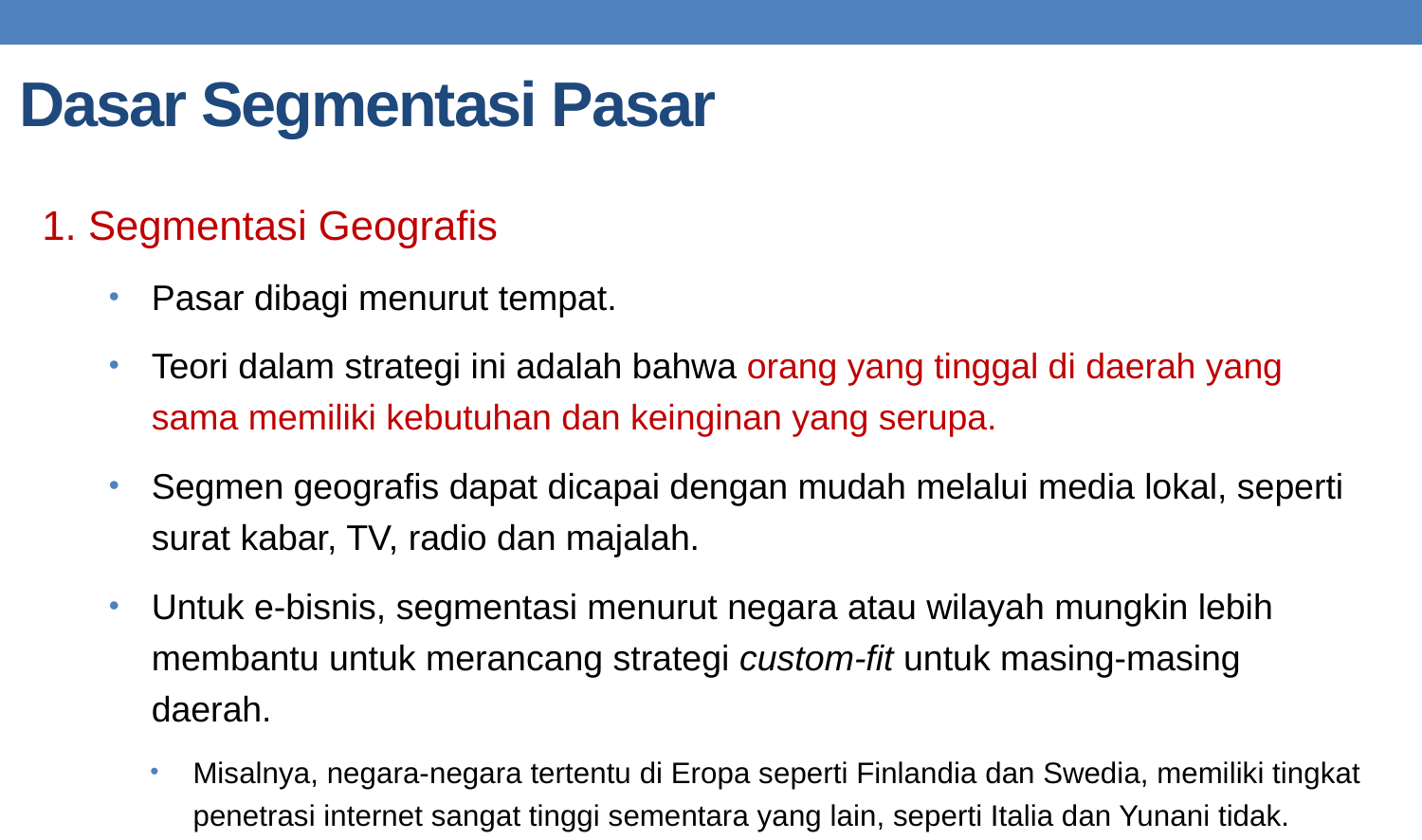

Dasar Segmentasi Pasar
1. Segmentasi Geografis
Pasar dibagi menurut tempat.
Teori dalam strategi ini adalah bahwa orang yang tinggal di daerah yang sama memiliki kebutuhan dan keinginan yang serupa.
Segmen geografis dapat dicapai dengan mudah melalui media lokal, seperti surat kabar, TV, radio dan majalah.
Untuk e-bisnis, segmentasi menurut negara atau wilayah mungkin lebih membantu untuk merancang strategi custom-fit untuk masing-masing daerah.
Misalnya, negara-negara tertentu di Eropa seperti Finlandia dan Swedia, memiliki tingkat penetrasi internet sangat tinggi sementara yang lain, seperti Italia dan Yunani tidak.